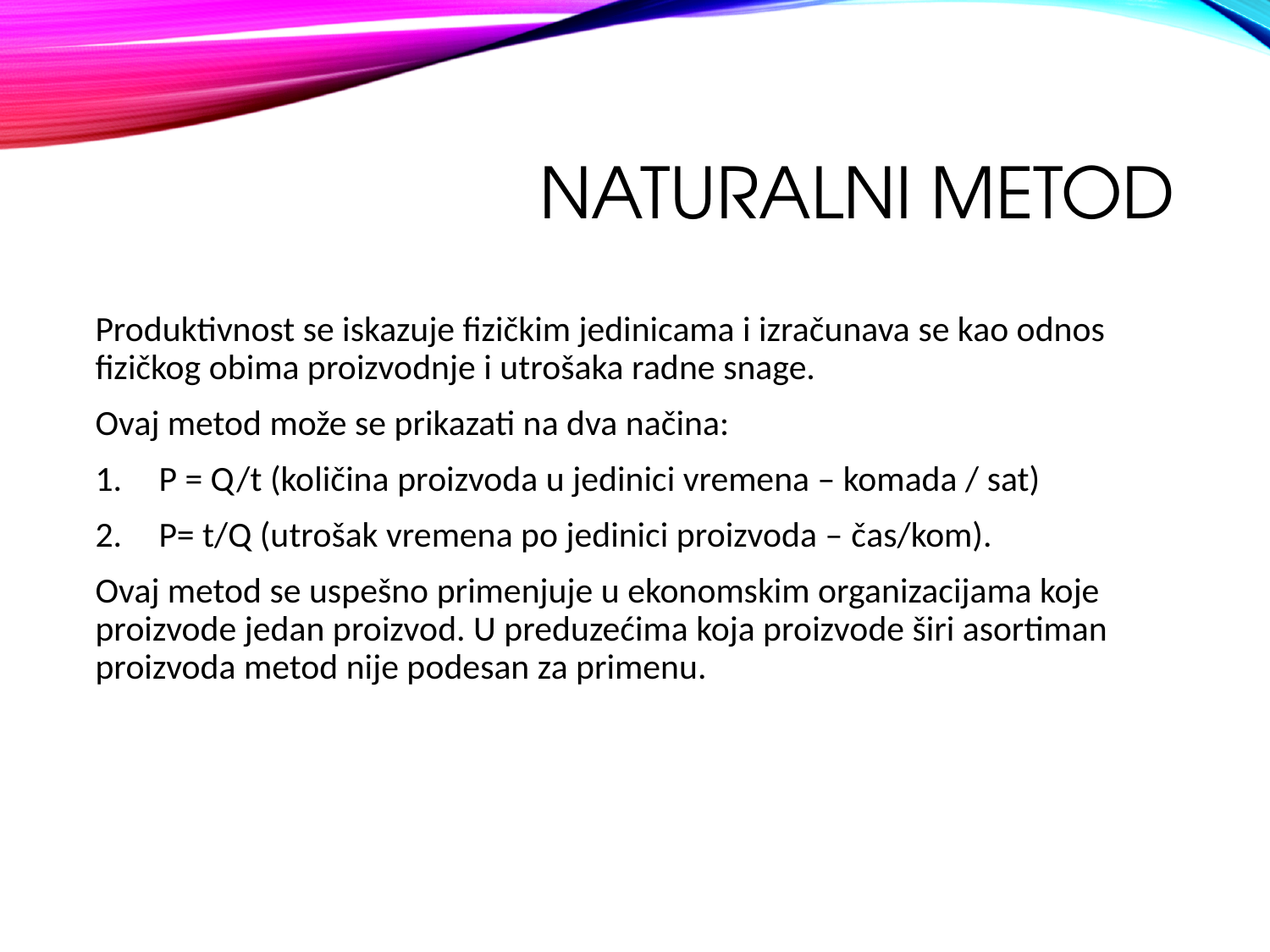

# Naturalni metod
Produktivnost se iskazuje fizičkim jedinicama i izračunava se kao odnos fizičkog obima proizvodnje i utrošaka radne snage.
Ovaj metod može se prikazati na dva načina:
P = Q/t (količina proizvoda u jedinici vremena – komada / sat)
P= t/Q (utrošak vremena po jedinici proizvoda – čas/kom).
Ovaj metod se uspešno primenjuje u ekonomskim organizacijama koje proizvode jedan proizvod. U preduzećima koja proizvode širi asortiman proizvoda metod nije podesan za primenu.